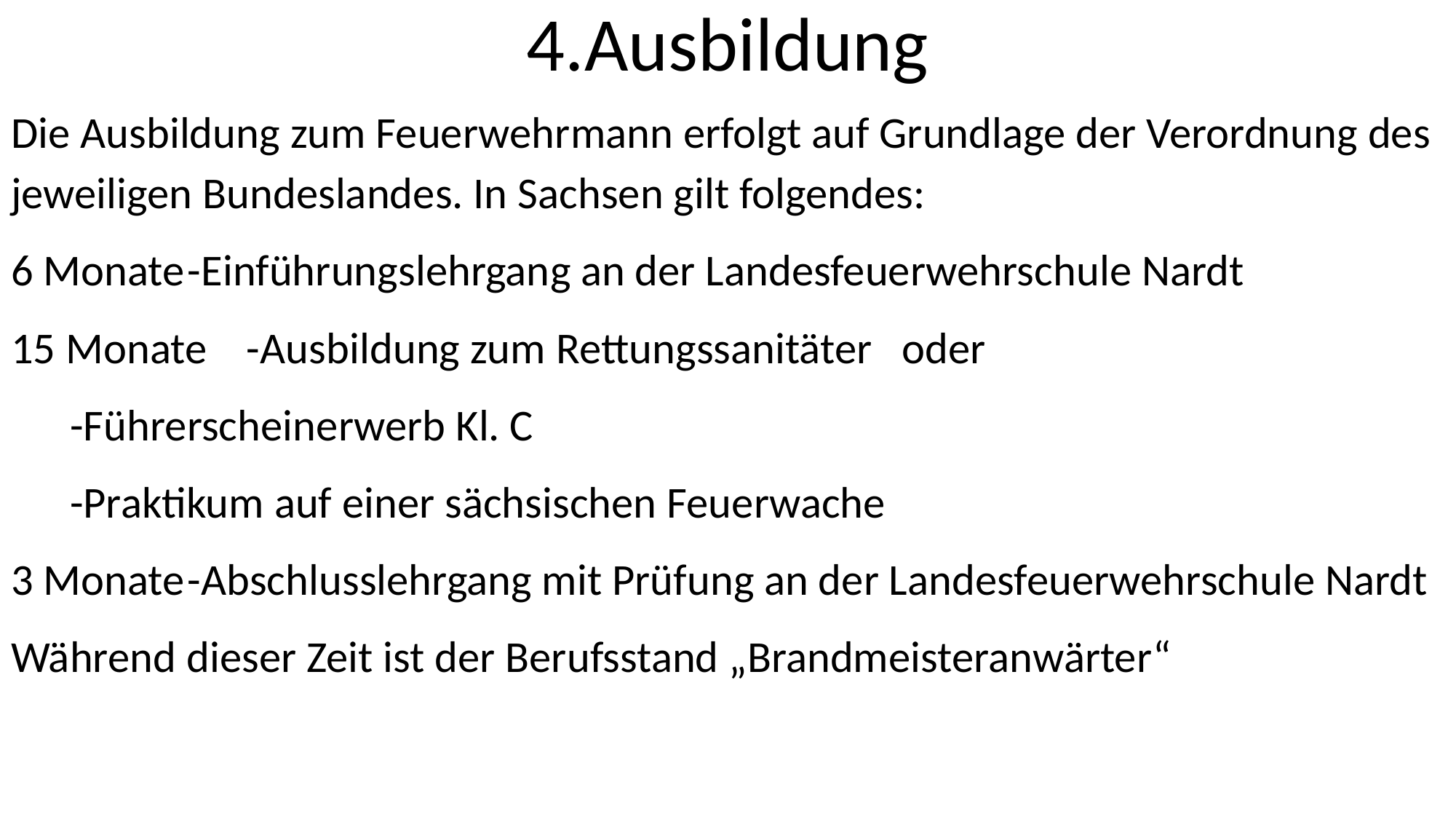

4.Ausbildung
Die Ausbildung zum Feuerwehrmann erfolgt auf Grundlage der Verordnung des jeweiligen Bundeslandes. In Sachsen gilt folgendes:
6 Monate		-Einführungslehrgang an der Landesfeuerwehrschule Nardt
15 Monate		-Ausbildung zum Rettungssanitäter   oder
			-Führerscheinerwerb Kl. C
			-Praktikum auf einer sächsischen Feuerwache
3 Monate		-Abschlusslehrgang mit Prüfung an der Landesfeuerwehrschule Nardt
Während dieser Zeit ist der Berufsstand „Brandmeisteranwärter“